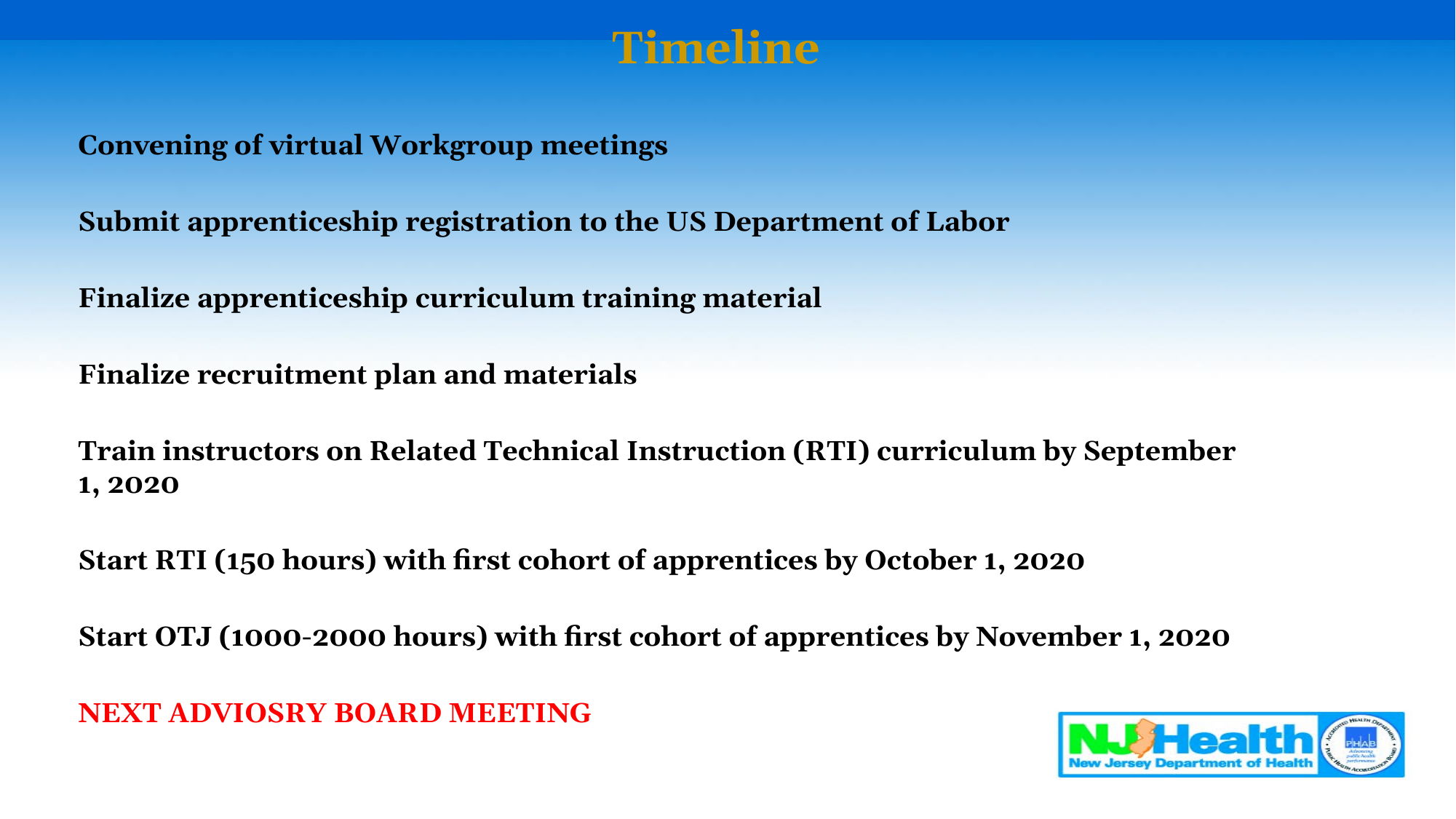

# Timeline
Convening of virtual Workgroup meetings

Submit apprenticeship registration to the US Department of Labor

Finalize apprenticeship curriculum training material

Finalize recruitment plan and materials

Train instructors on Related Technical Instruction (RTI) curriculum by September 1, 2020

Start RTI (150 hours) with first cohort of apprentices by October 1, 2020

Start OTJ (1000-2000 hours) with first cohort of apprentices by November 1, 2020

NEXT ADVIOSRY BOARD MEETING